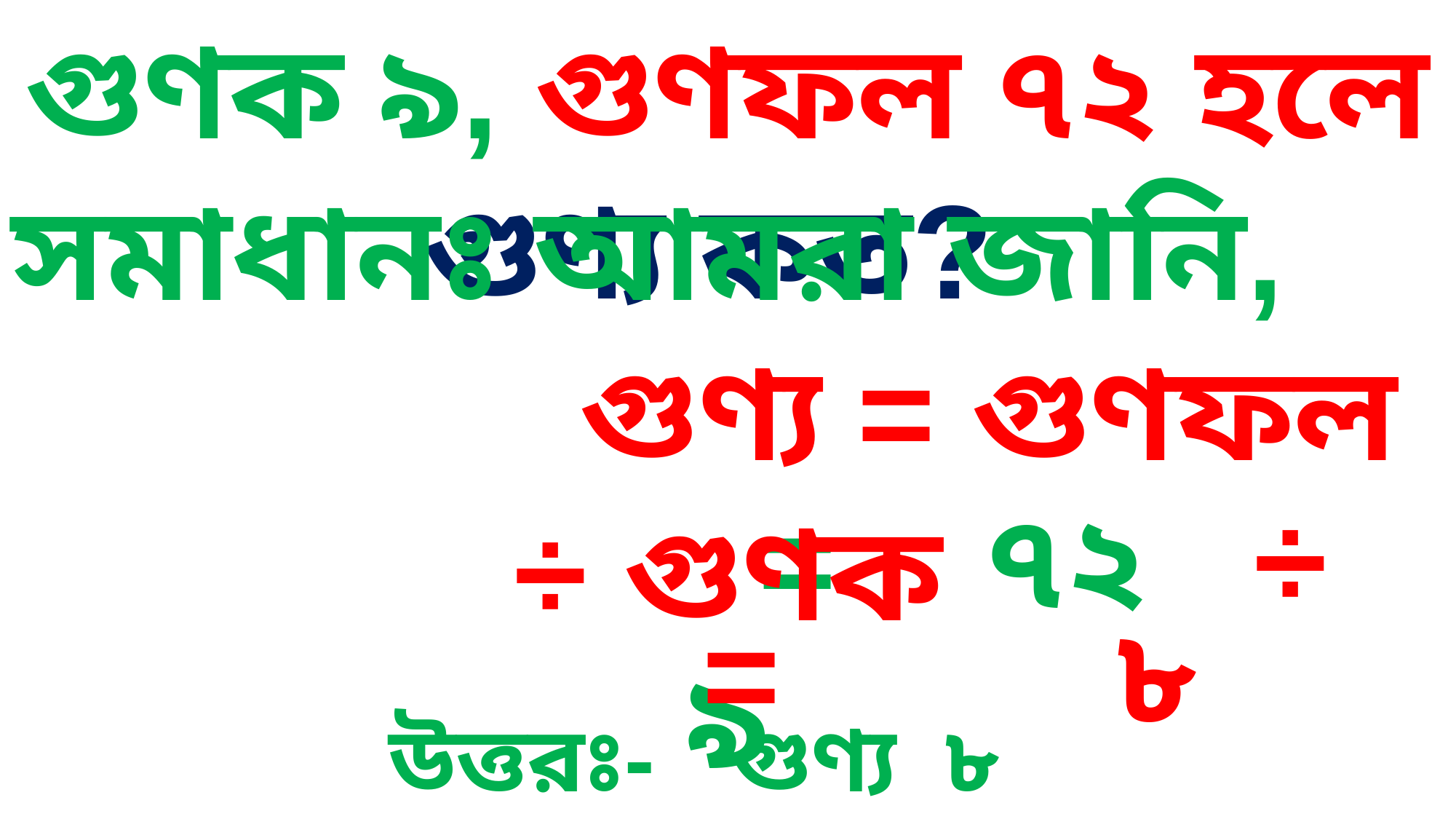

গুণক ৯, গুণফল ৭২ হলে গুণ্য কত?
সমাধানঃ আমরা জানি,
               গুণ্য = গুণফল ÷ গুণক
                   =    ৭২   ÷   ৯
            =         ৮
                উত্তরঃ-   গুণ্য  ৮